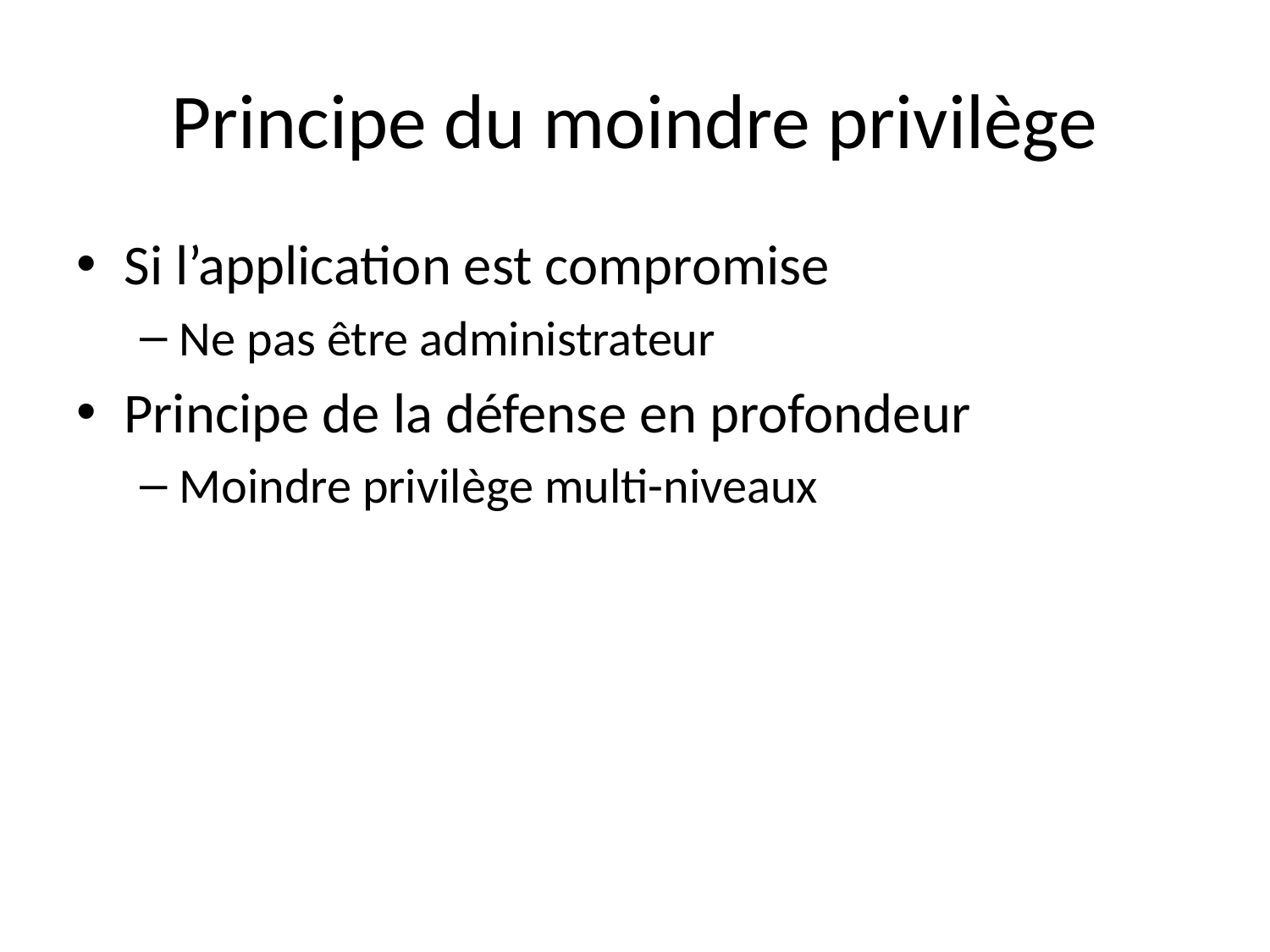

# Principe du moindre privilège
Si l’application est compromise
Ne pas être administrateur
Principe de la défense en profondeur
Moindre privilège multi-niveaux